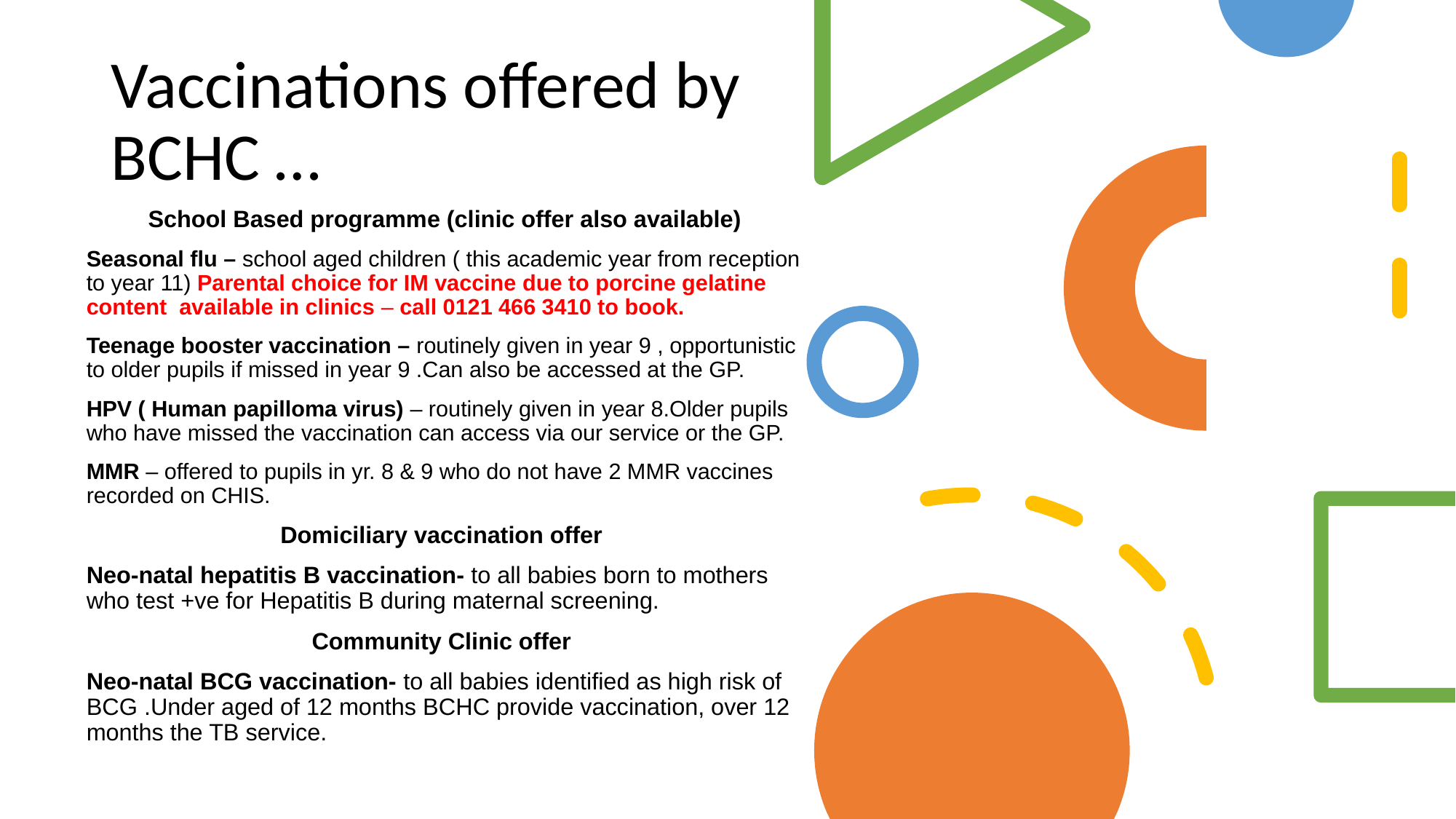

# Vaccinations offered by BCHC …

School Based programme (clinic offer also available)
Seasonal flu – school aged children ( this academic year from reception to year 11) Parental choice for IM vaccine due to porcine gelatine content  available in clinics – call 0121 466 3410 to book.
Teenage booster vaccination – routinely given in year 9 , opportunistic to older pupils if missed in year 9 .Can also be accessed at the GP.
HPV ( Human papilloma virus) – routinely given in year 8.Older pupils who have missed the vaccination can access via our service or the GP.
MMR – offered to pupils in yr. 8 & 9 who do not have 2 MMR vaccines recorded on CHIS.
Domiciliary vaccination offer
Neo-natal hepatitis B vaccination- to all babies born to mothers who test +ve for Hepatitis B during maternal screening.
Community Clinic offer
Neo-natal BCG vaccination- to all babies identified as high risk of BCG .Under aged of 12 months BCHC provide vaccination, over 12 months the TB service.